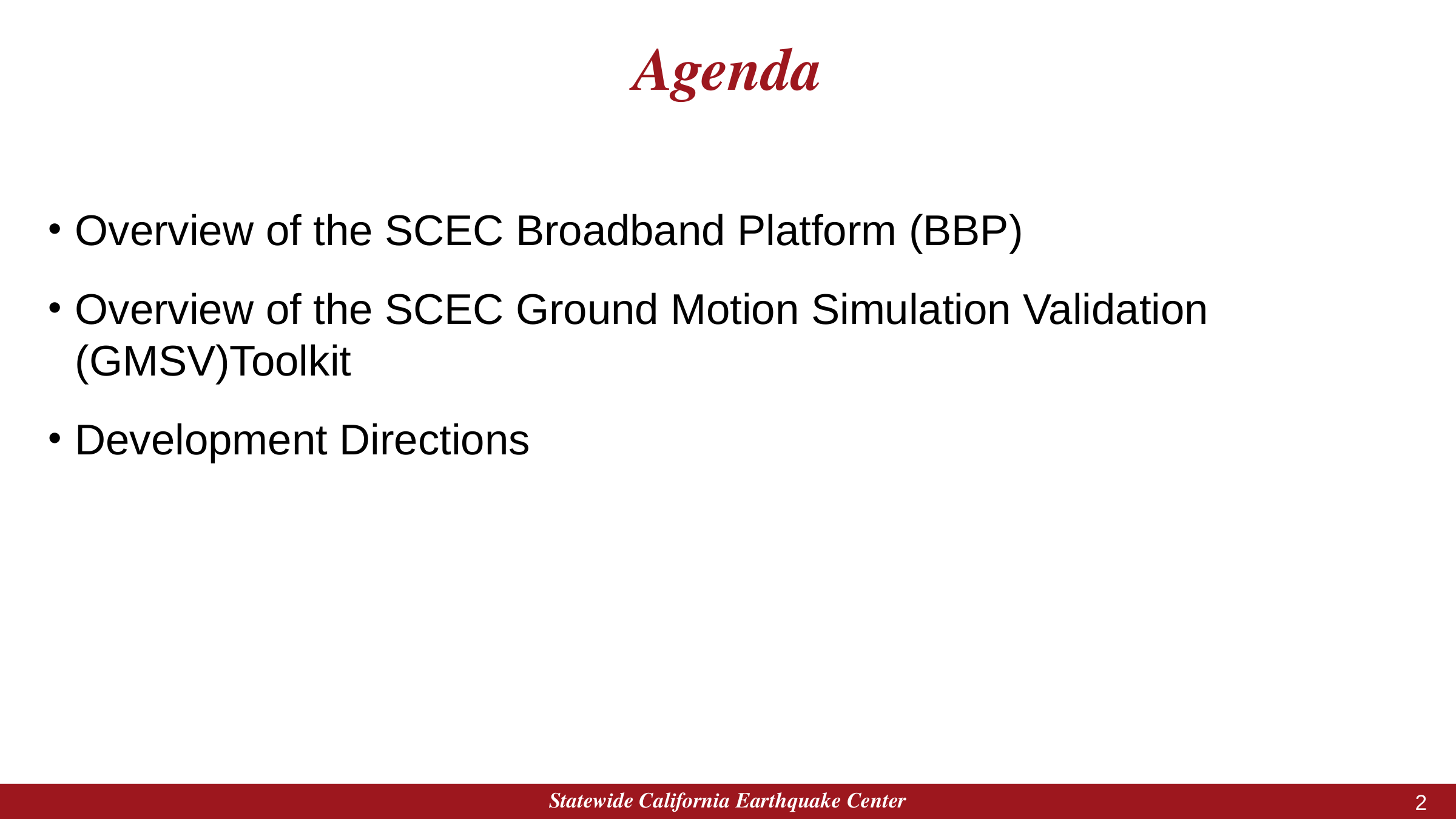

# Agenda

Overview of the SCEC Broadband Platform (BBP)
Overview of the SCEC Ground Motion Simulation Validation (GMSV)Toolkit
Development Directions
Statewide California Earthquake Center
2